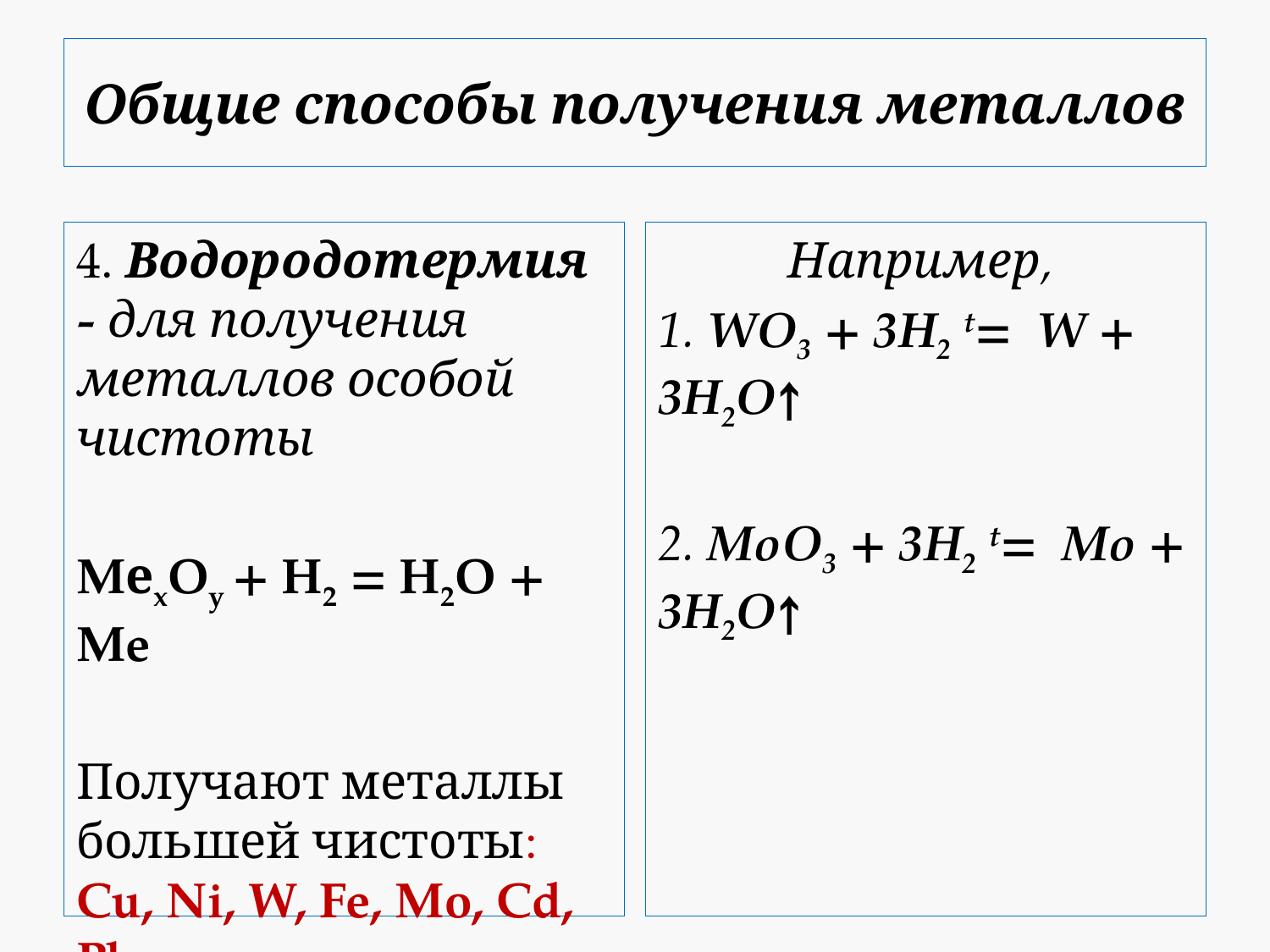

# Общие способы получения металлов
4. Водородотермия - для получения металлов особой чистоты

MеxOy + H2 = H2O + Me

Получают металлы большей чистоты: Cu, Ni, W, Fe, Mo, Cd, Pb

Например,
1. WO3 + 3H2 t=  W + 3H2O↑

2. MoO3 + 3H2 t=  Mo + 3H2O↑